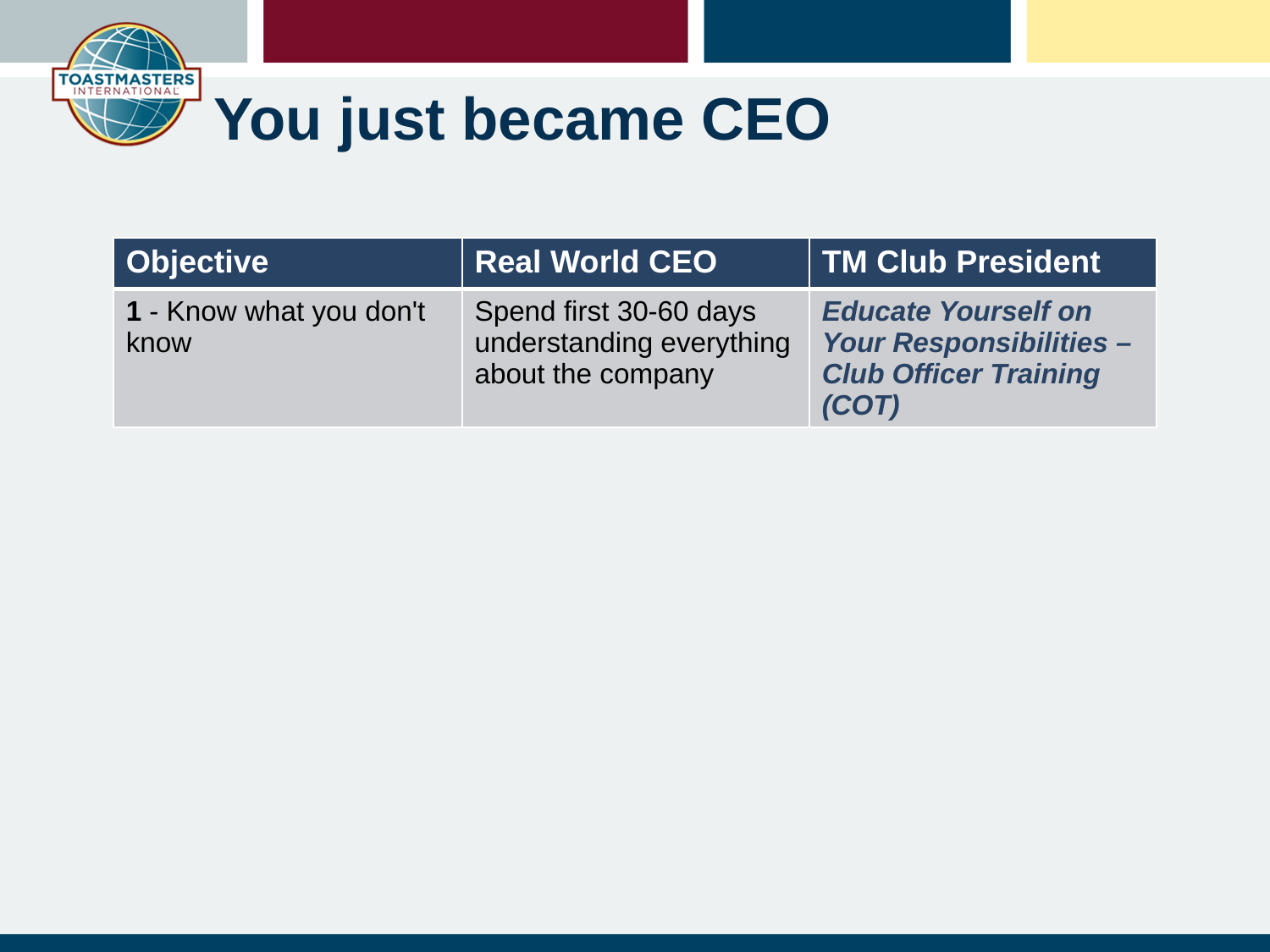

# You just became CEO
| Objective | Real World CEO | TM Club President |
| --- | --- | --- |
| 1 - Know what you don't know | Spend first 30-60 days understanding everything about the company | Educate Yourself on Your Responsibilities – Club Officer Training (COT) |